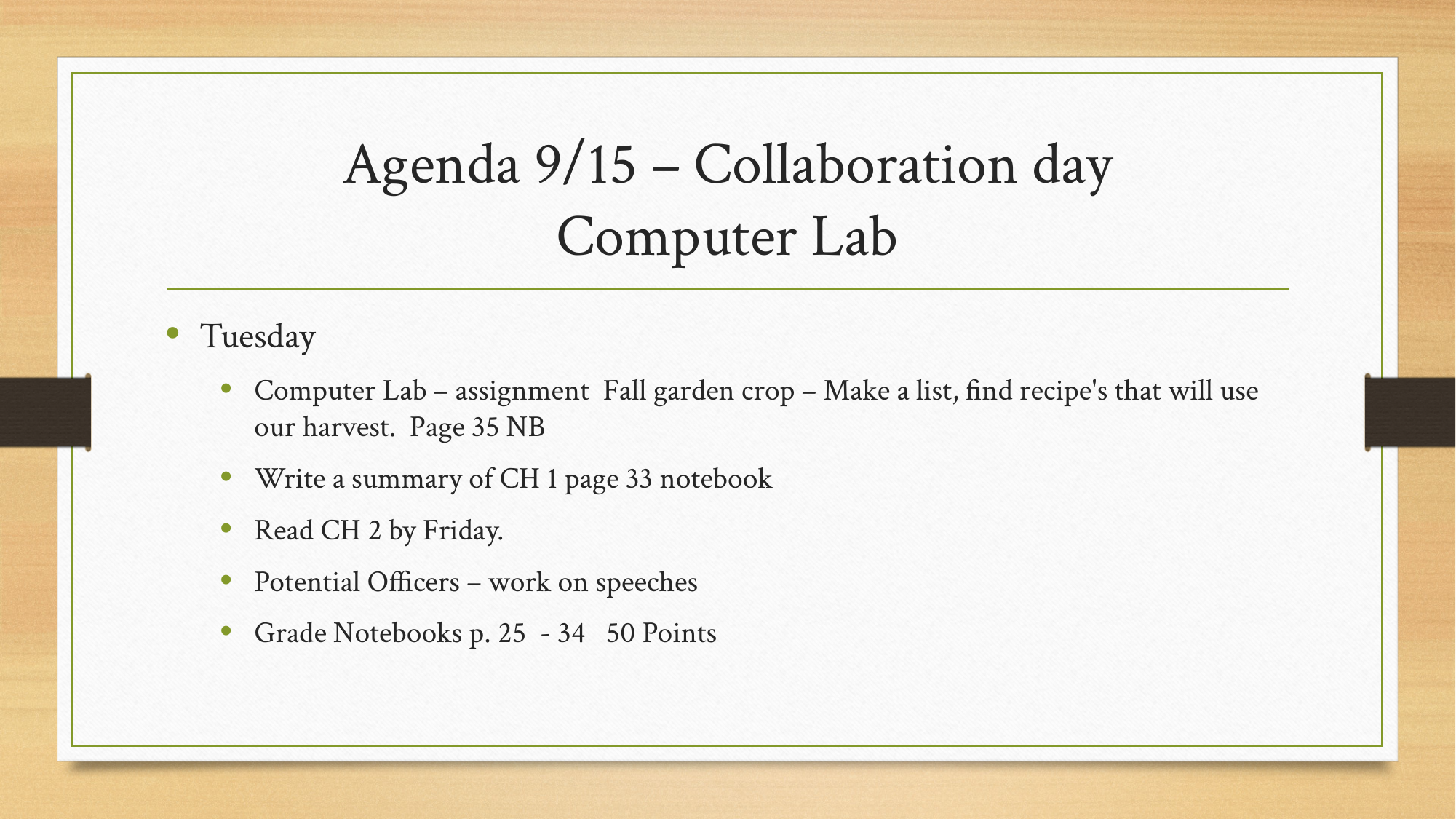

# Agenda 9/15 – Collaboration day Computer Lab
Tuesday
Computer Lab – assignment  Fall garden crop – Make a list, find recipe's that will use our harvest.  Page 35 NB
Write a summary of CH 1 page 33 notebook
Read CH 2 by Friday.
Potential Officers – work on speeches
Grade Notebooks p. 25  - 34   50 Points